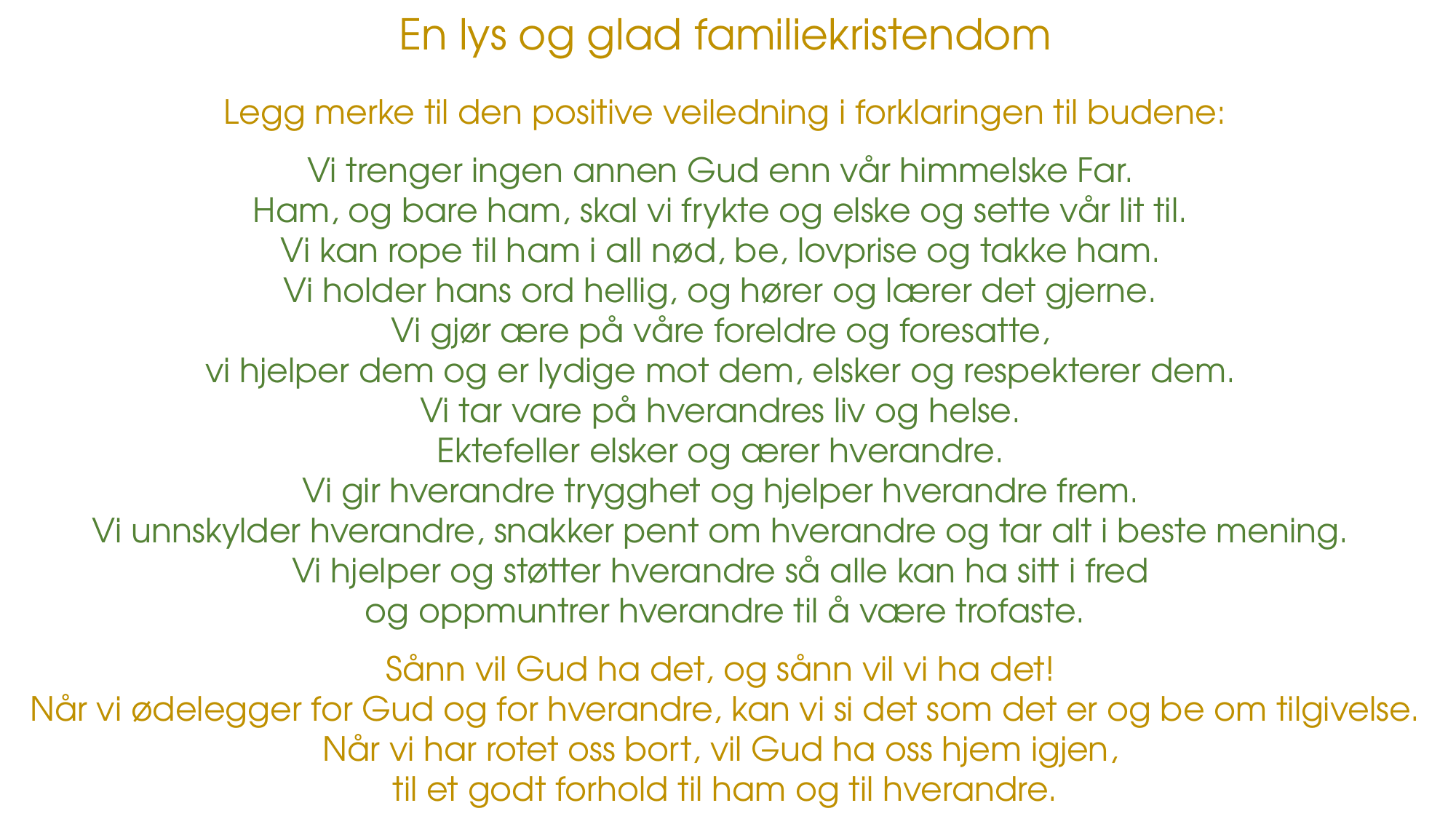

En lys og glad familiekristendom

Legg merke til den positive veiledning i forklaringen til budene:

Vi trenger ingen annen Gud enn vår himmelske Far.
Ham, og bare ham, skal vi frykte og elske og sette vår lit til.
Vi kan rope til ham i all nød, be, lovprise og takke ham.
Vi holder hans ord hellig, og hører og lærer det gjerne.
Vi gjør ære på våre foreldre og foresatte,
vi hjelper dem og er lydige mot dem, elsker og respekterer dem.
Vi tar vare på hverandres liv og helse.
Ektefeller elsker og ærer hverandre.
Vi gir hverandre trygghet og hjelper hverandre frem.
Vi unnskylder hverandre, snakker pent om hverandre og tar alt i beste mening.
Vi hjelper og støtter hverandre så alle kan ha sitt i fred
og oppmuntrer hverandre til å være trofaste.

Sånn vil Gud ha det, og sånn vil vi ha det!
Når vi ødelegger for Gud og for hverandre, kan vi si det som det er og be om tilgivelse.
Når vi har rotet oss bort, vil Gud ha oss hjem igjen,
til et godt forhold til ham og til hverandre.